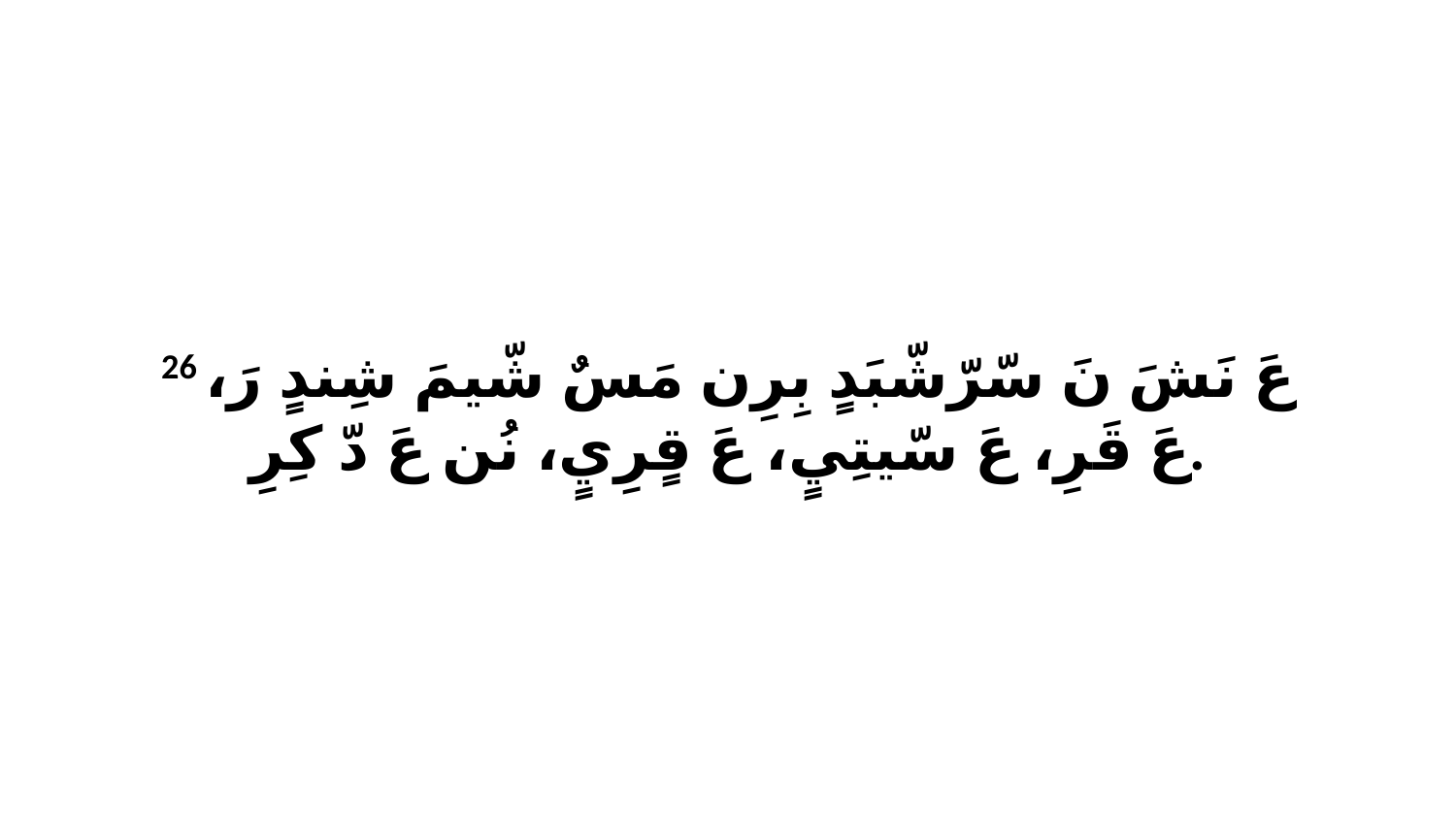

26 عَ نَشَ نَ سّرّشّبَدٍ بِرِن مَسٌ شّيمَ شِندٍ رَ، عَ قَرِ، عَ سّيتِيٍ، عَ قٍرِيٍ، نُن عَ دّ كِرِ.